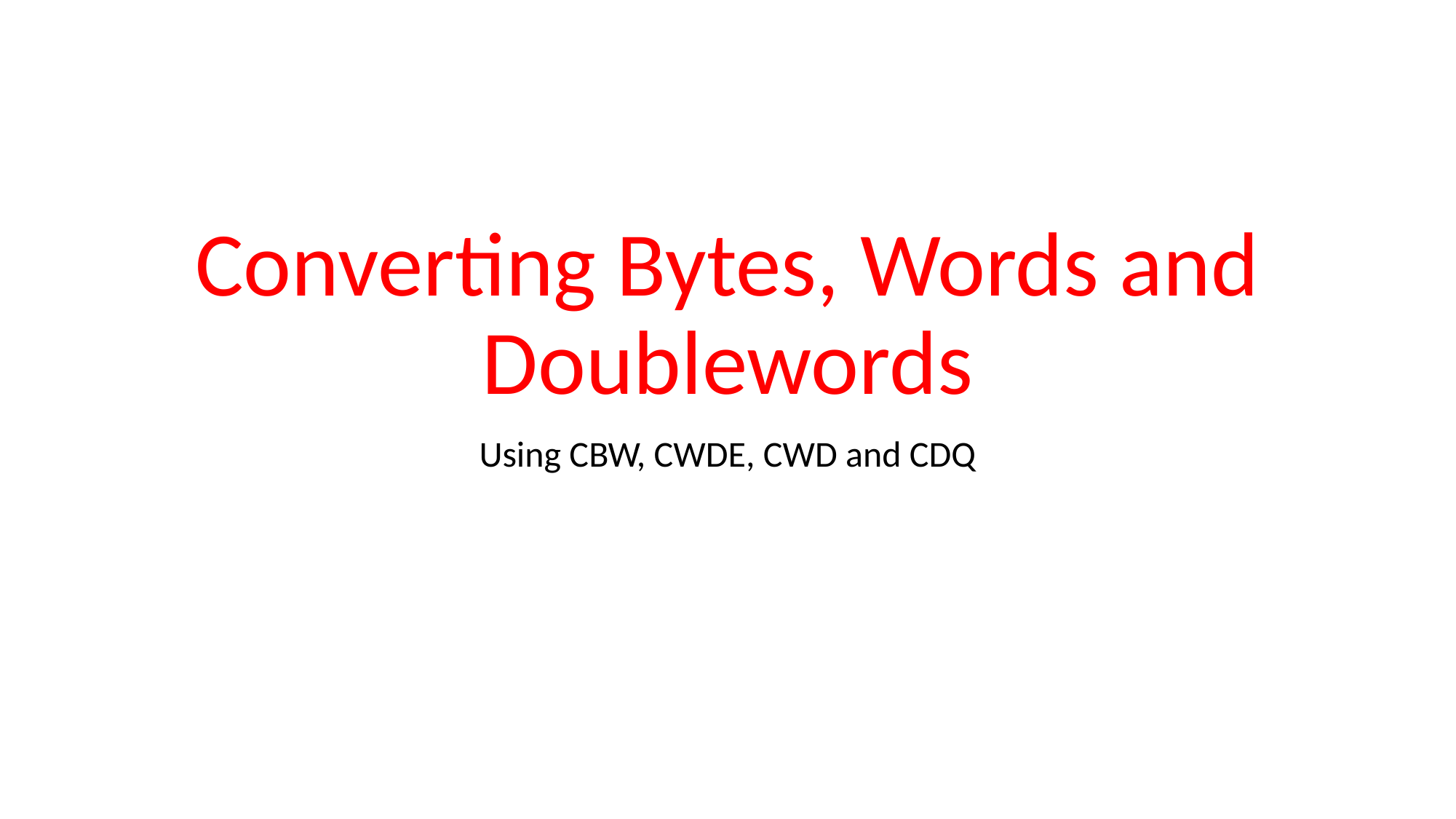

# Converting Bytes, Words and Doublewords
Using CBW, CWDE, CWD and CDQ